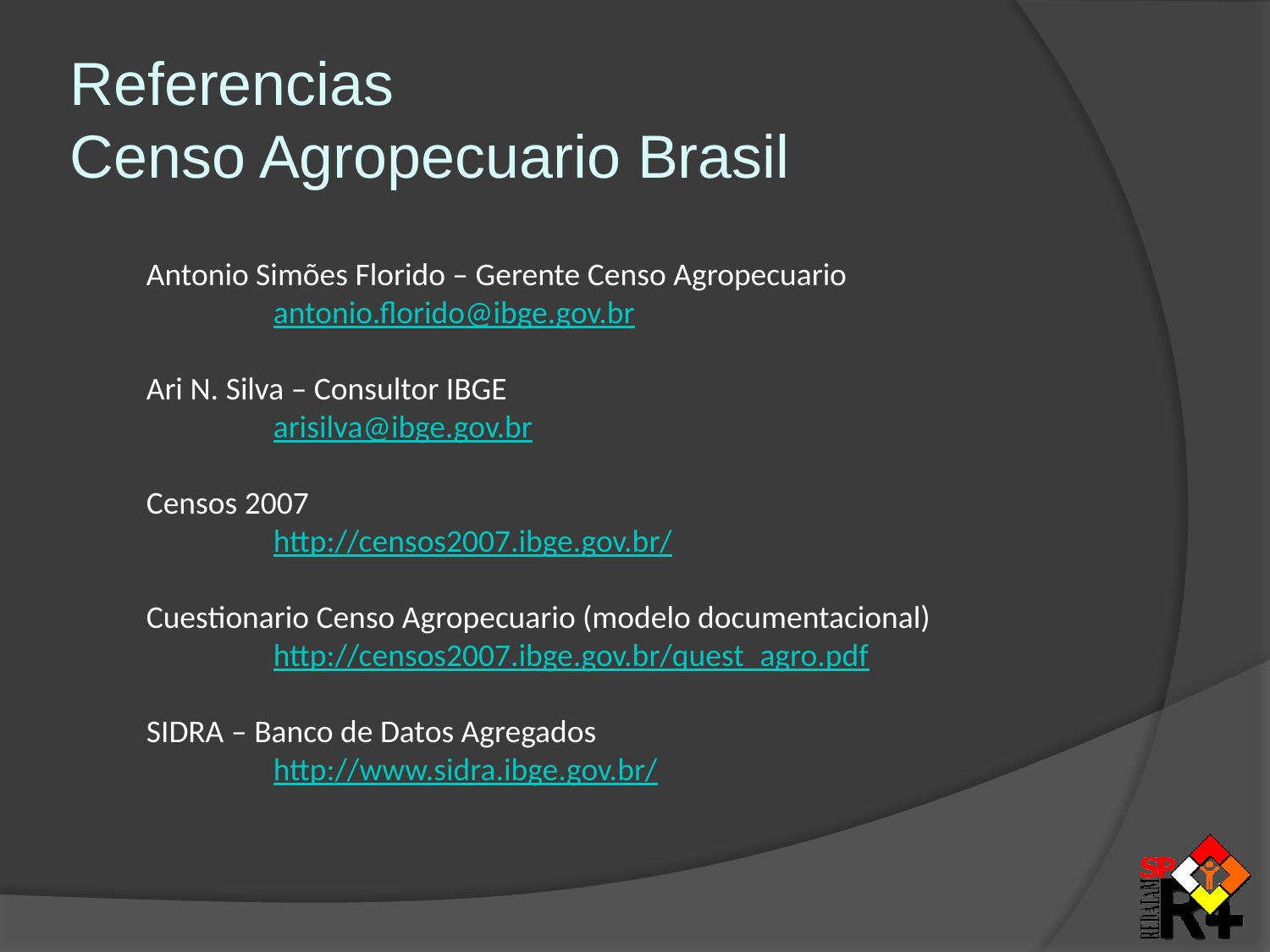

# Referencias Censo Agropecuario Brasil
Antonio Simões Florido – Gerente Censo Agropecuario
	antonio.florido@ibge.gov.br

Ari N. Silva – Consultor IBGE
 	arisilva@ibge.gov.br

Censos 2007
	http://censos2007.ibge.gov.br/

Cuestionario Censo Agropecuario (modelo documentacional)
	http://censos2007.ibge.gov.br/quest_agro.pdf

SIDRA – Banco de Datos Agregados
	http://www.sidra.ibge.gov.br/